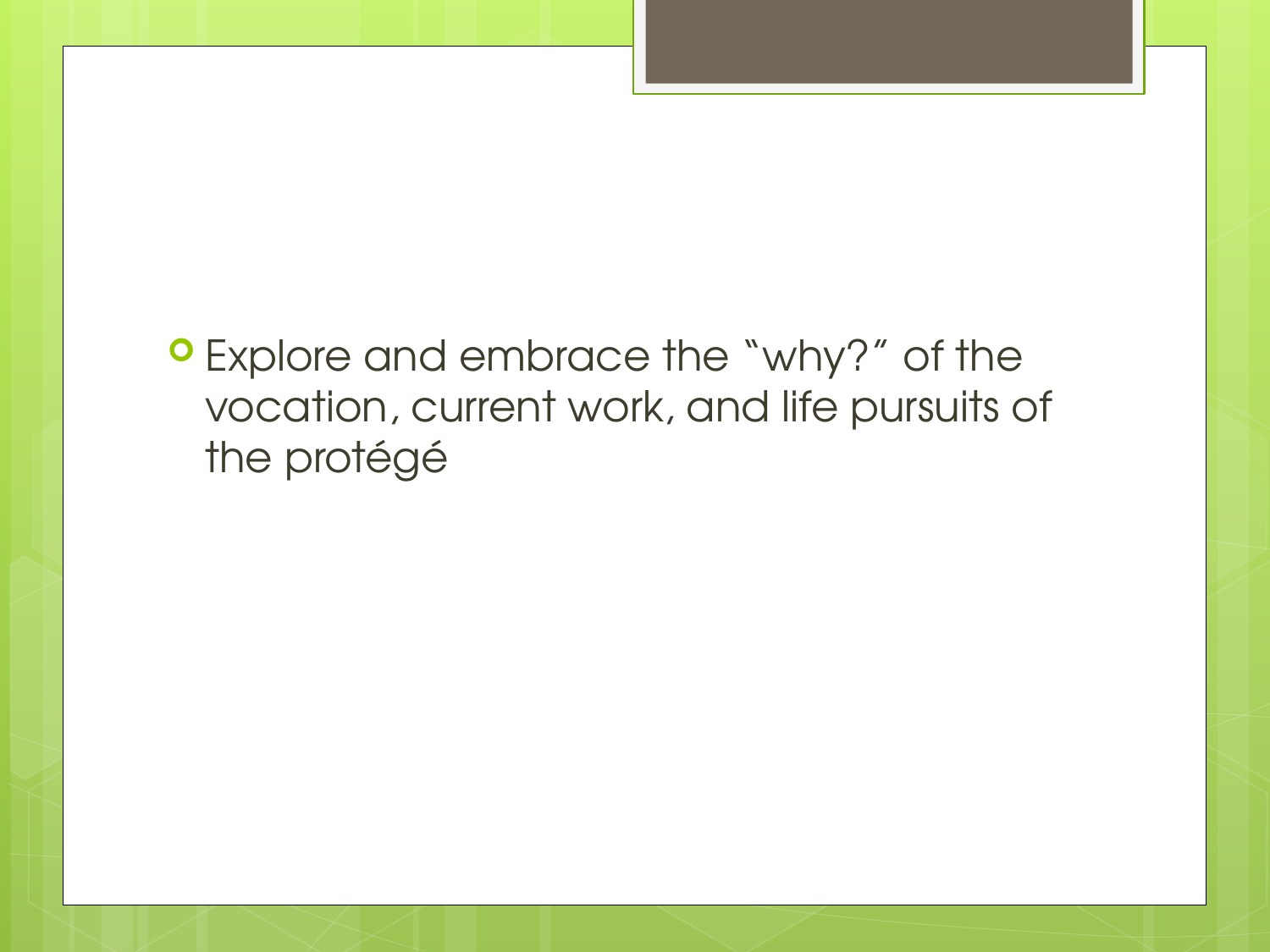

#
Explore and embrace the “why?” of the vocation, current work, and life pursuits of the protégé